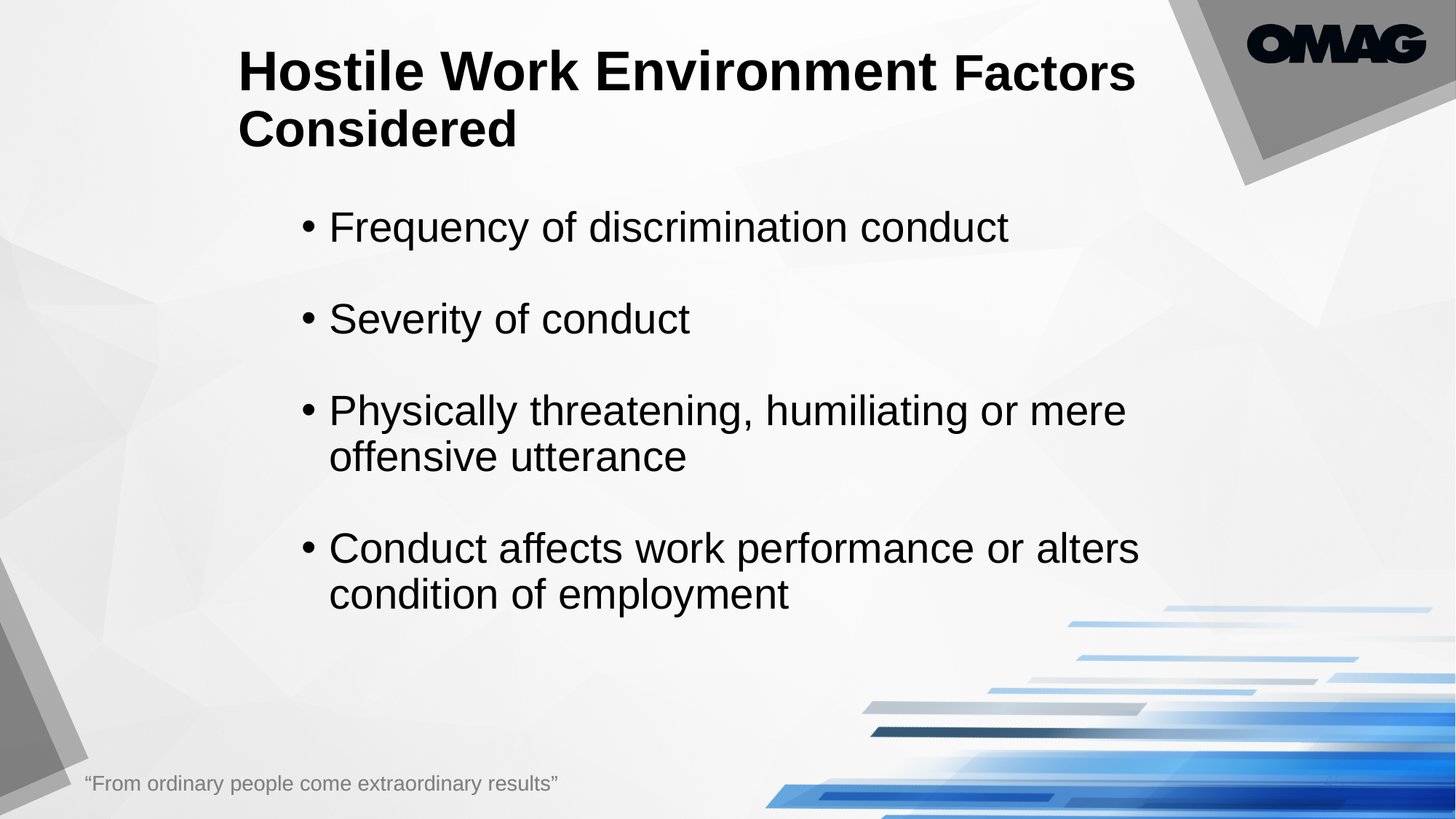

# Hostile Work Environment Factors Considered
Frequency of discrimination conduct

Severity of conduct

Physically threatening, humiliating or mere offensive utterance

Conduct affects work performance or alters condition of employment